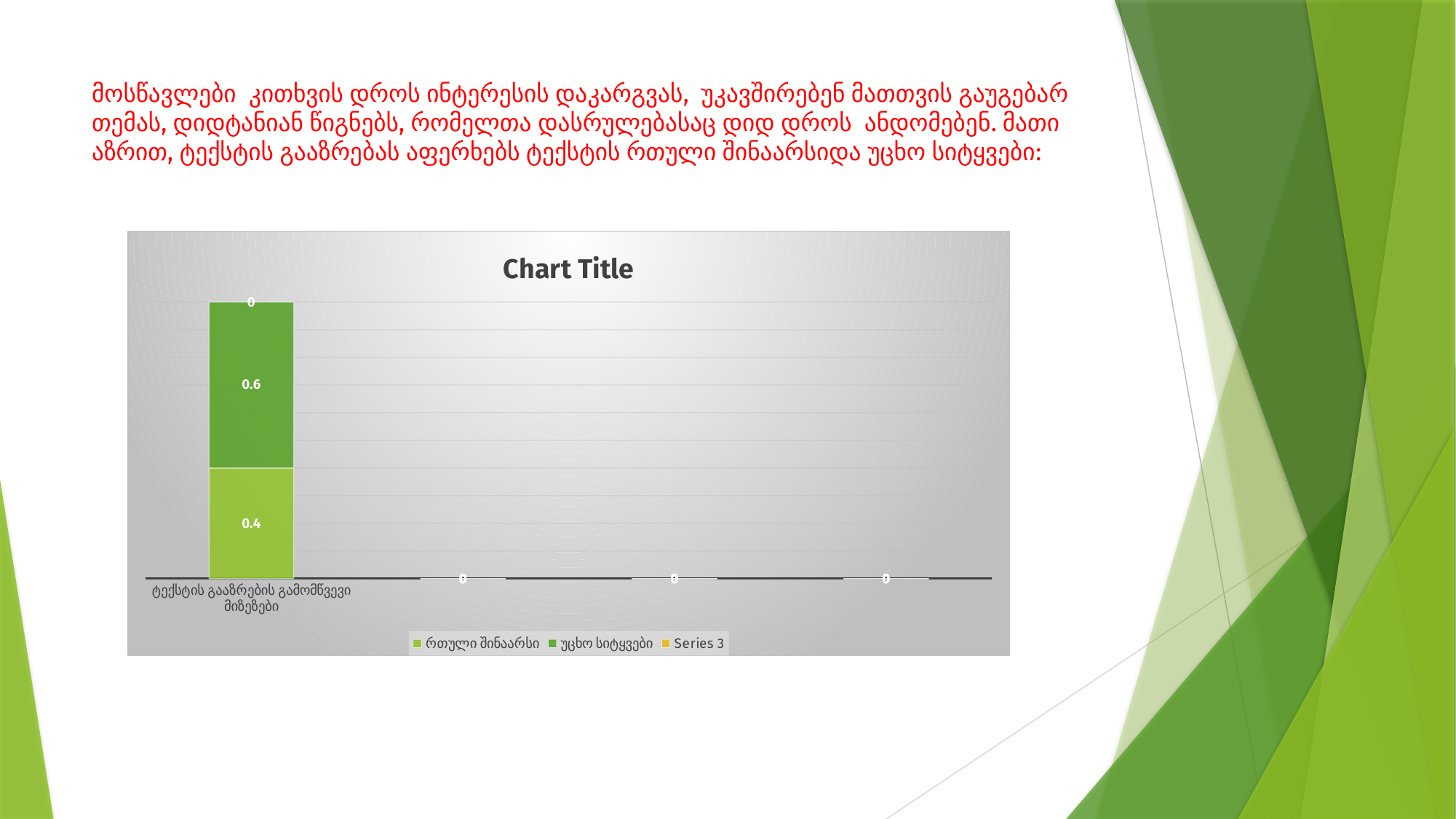

# მოსწავლები  კითხვის დროს ინტერესის დაკარგვას,  უკავშირებენ მათთვის გაუგებარ თემას, დიდტანიან წიგნებს, რომელთა დასრულებასაც დიდ დროს  ანდომებენ. მათი აზრით, ტექსტის გააზრებას აფერხებს ტექსტის რთული შინაარსიდა უცხო სიტყვები:

### Chart:

| Category | რთული შინაარსი | უცხო სიტყვები | Series 3 |
|---|---|---|---|
| ტექსტის გააზრების გამომწვევი მიზეზები | 0.4 | 0.6 | 0.0 |